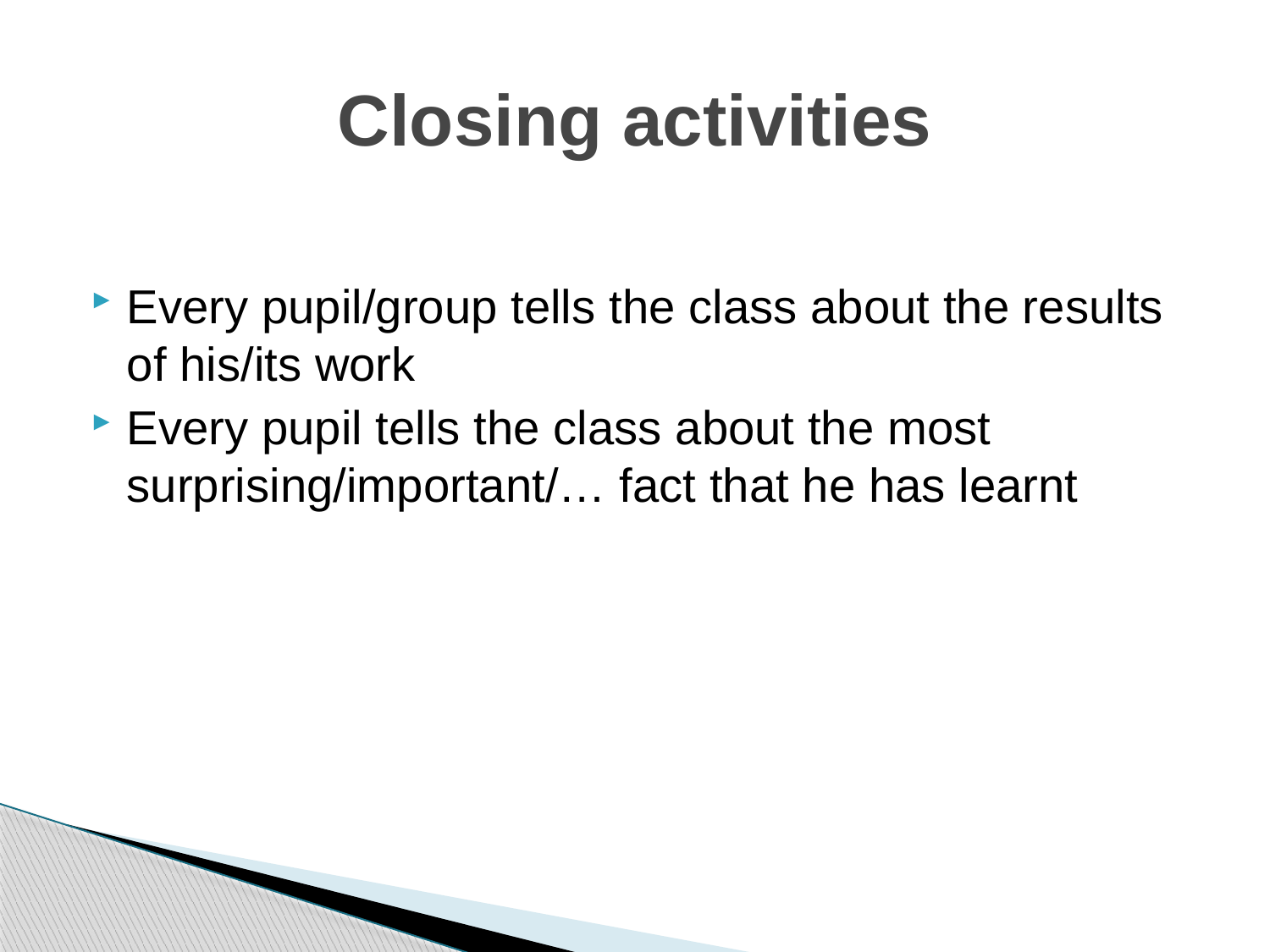

# Closing activities

Every pupil/group tells the class about the results of his/its work
Every pupil tells the class about the most surprising/important/… fact that he has learnt